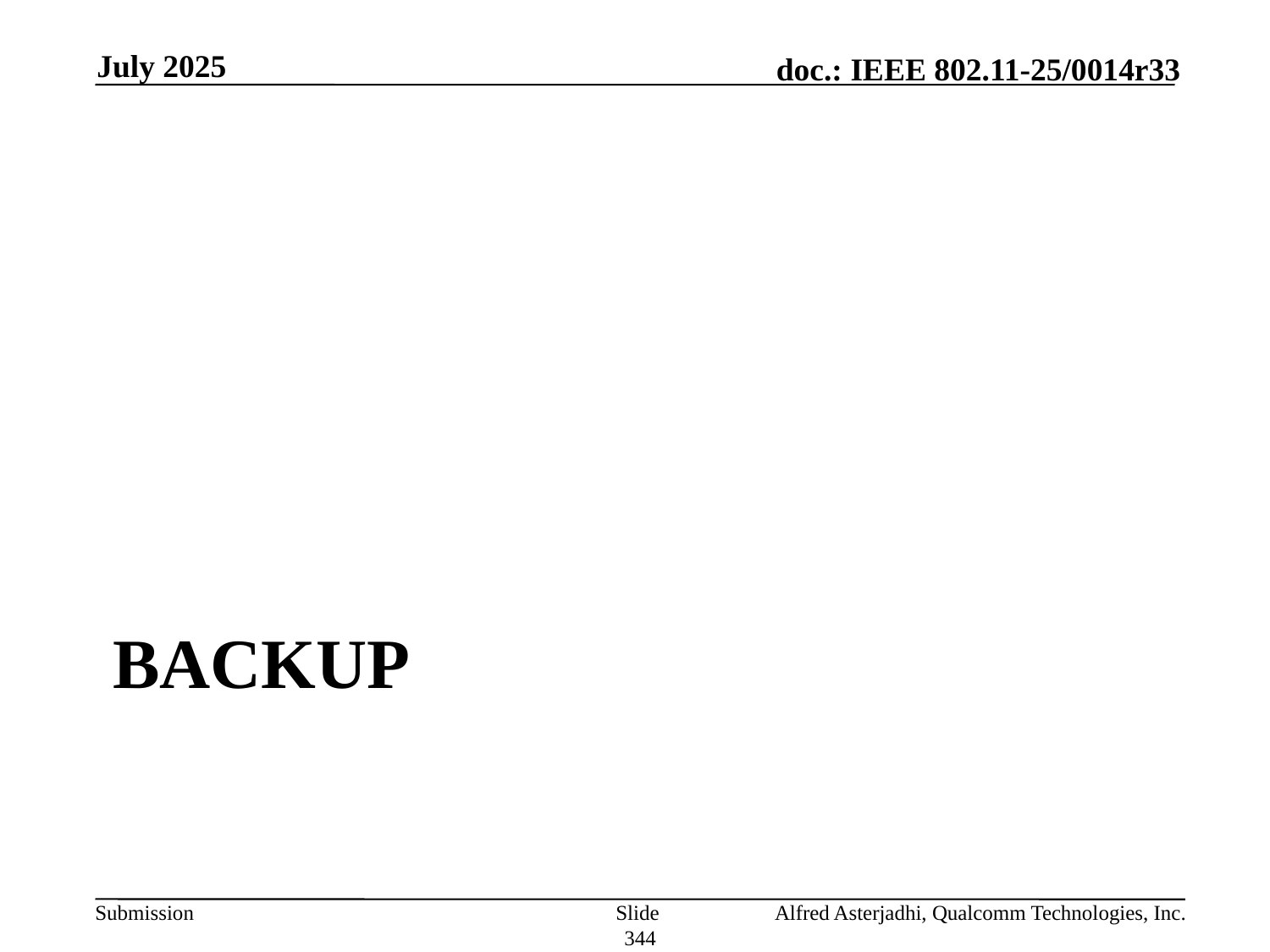

July 2025
# backup
Slide 344
Alfred Asterjadhi, Qualcomm Technologies, Inc.